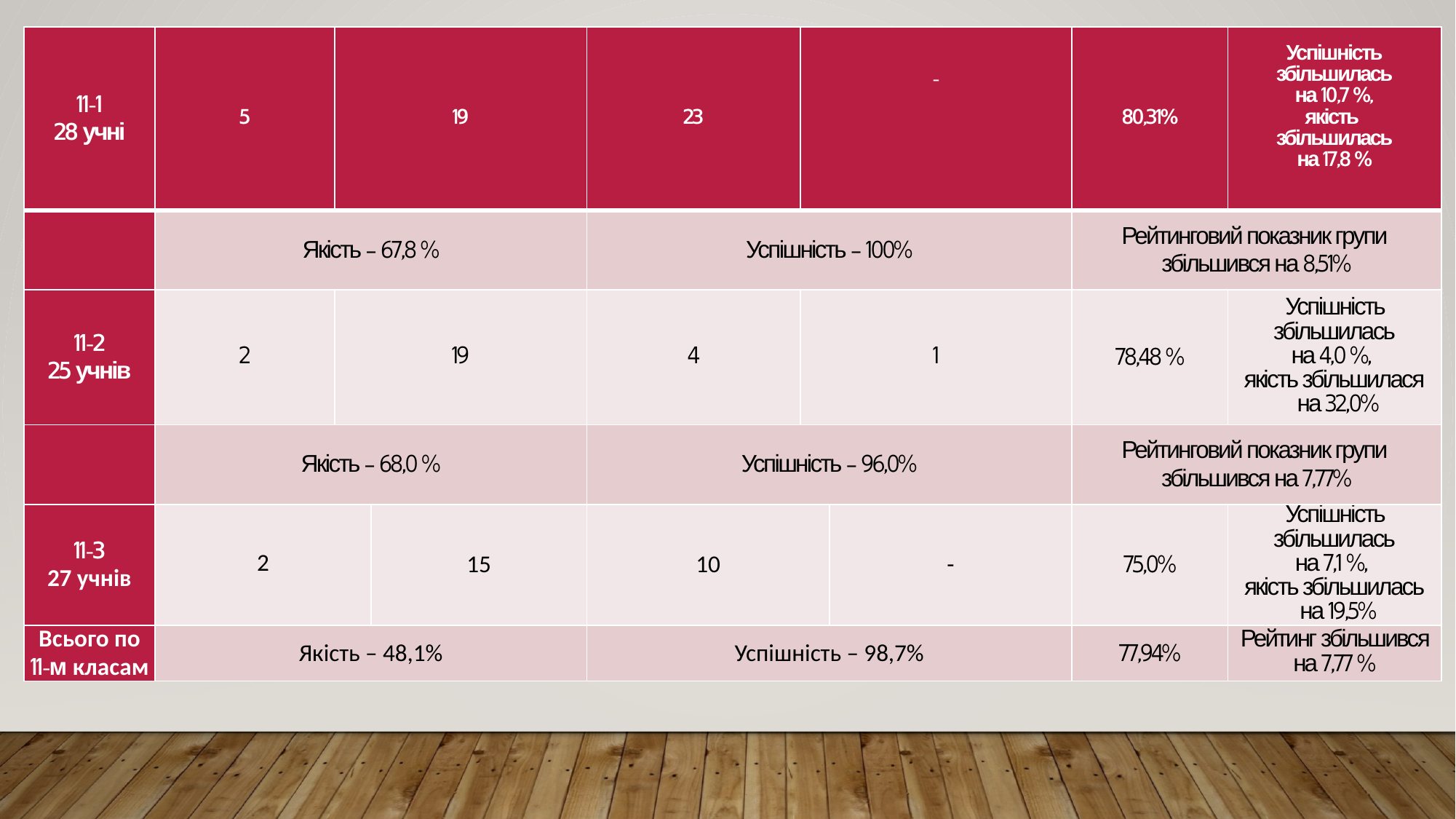

| 11-1 28 учні | 5 | 19 |  | 23 | - |  | 80,31% | Успішність збільшилась на 10,7 %, якість збільшилась на 17,8 % |
| --- | --- | --- | --- | --- | --- | --- | --- | --- |
|  | Якість – 67,8 % |  |  | Успішність – 100% |  |  | Рейтинговий показник групи збільшився на 8,51% |  |
| 11-2 25 учнів | 2 | 19 |  | 4 | 1 |  | 78,48 % | Успішність збільшилась на 4,0 %, якість збільшилася на 32,0% |
|  | Якість – 68,0 % |  |  | Успішність – 96,0% |  |  | Рейтинговий показник групи збільшився на 7,77% |  |
| 11-3 27 учнів | 2 |  | 15 | 10 |  | - | 75,0% | Успішність збільшилась на 7,1 %, якість збільшилась на 19,5% |
| Всього по 11-м класам | Якість – 48,1% |  |  | Успішність – 98,7% |  |  | 77,94% | Рейтинг збільшився на 7,77 % |